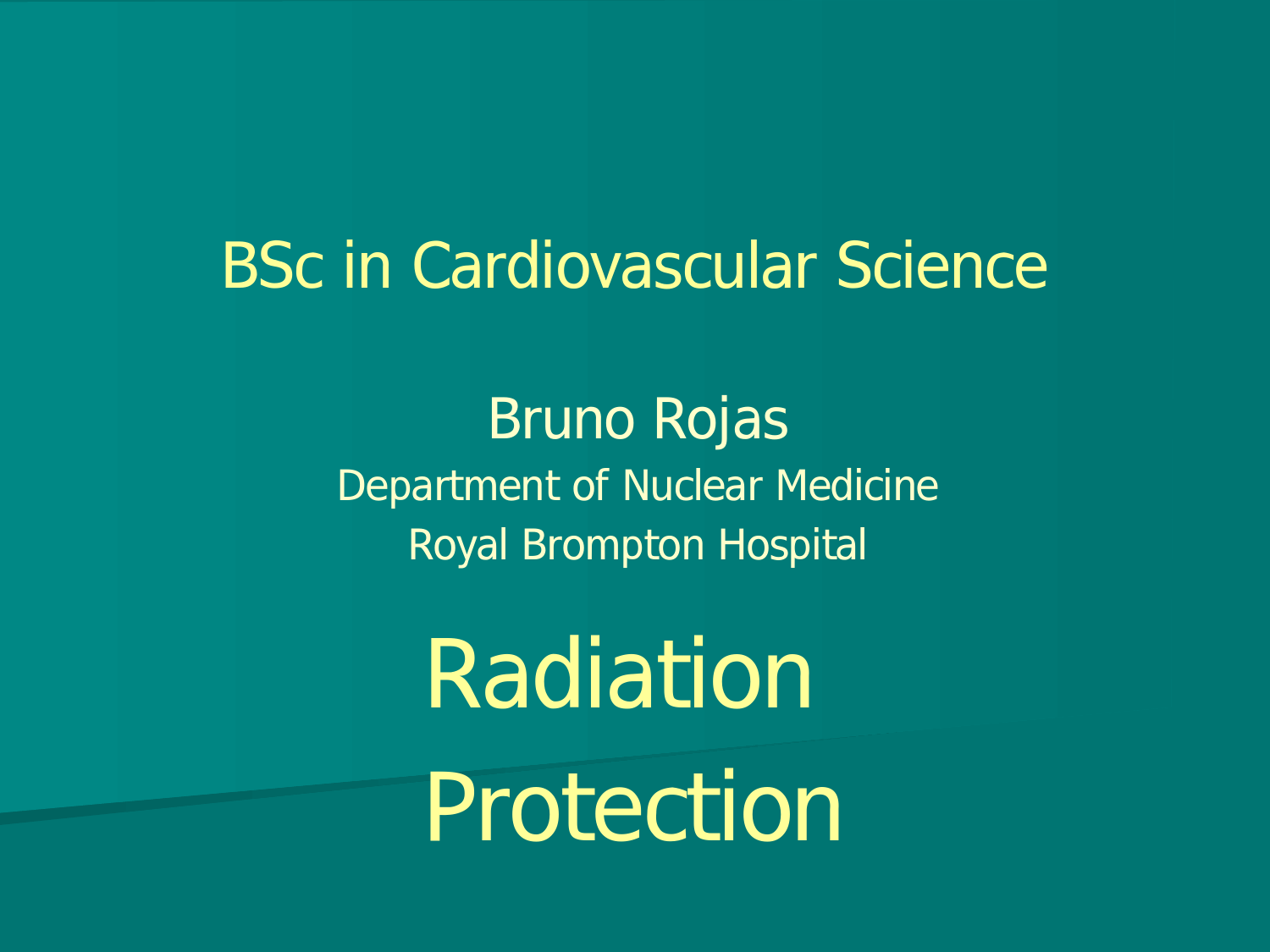

# BSc in Cardiovascular Science
Bruno Rojas
Department of Nuclear Medicine
Royal Brompton Hospital
Radiation
Protection